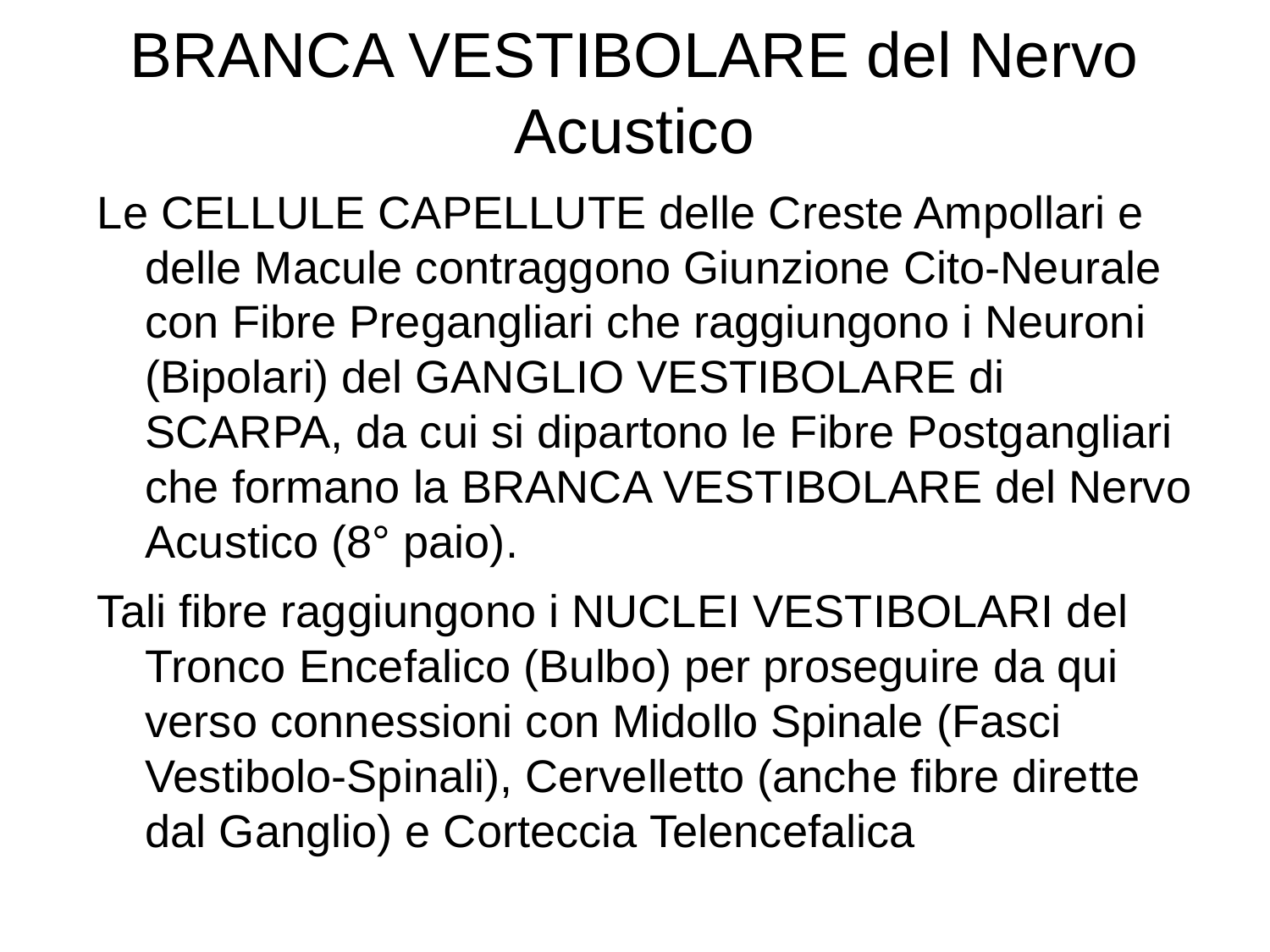

# BRANCA VESTIBOLARE del Nervo Acustico
Le CELLULE CAPELLUTE delle Creste Ampollari e delle Macule contraggono Giunzione Cito-Neurale con Fibre Pregangliari che raggiungono i Neuroni (Bipolari) del GANGLIO VESTIBOLARE di SCARPA, da cui si dipartono le Fibre Postgangliari che formano la BRANCA VESTIBOLARE del Nervo Acustico (8° paio).
Tali fibre raggiungono i NUCLEI VESTIBOLARI del Tronco Encefalico (Bulbo) per proseguire da qui verso connessioni con Midollo Spinale (Fasci Vestibolo-Spinali), Cervelletto (anche fibre dirette dal Ganglio) e Corteccia Telencefalica